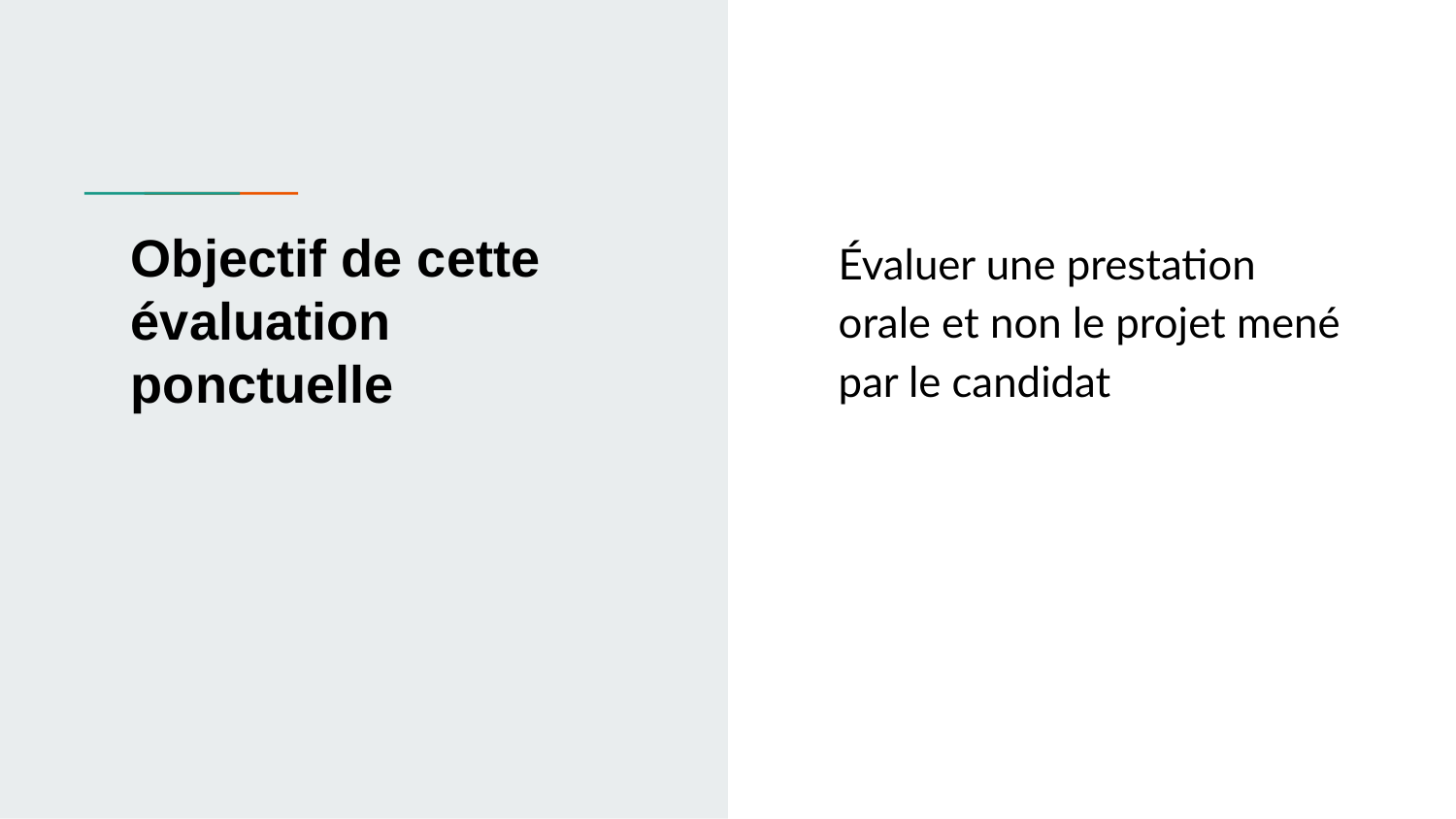

# Objectif de cette évaluation ponctuelle
Évaluer une prestation orale et non le projet mené par le candidat